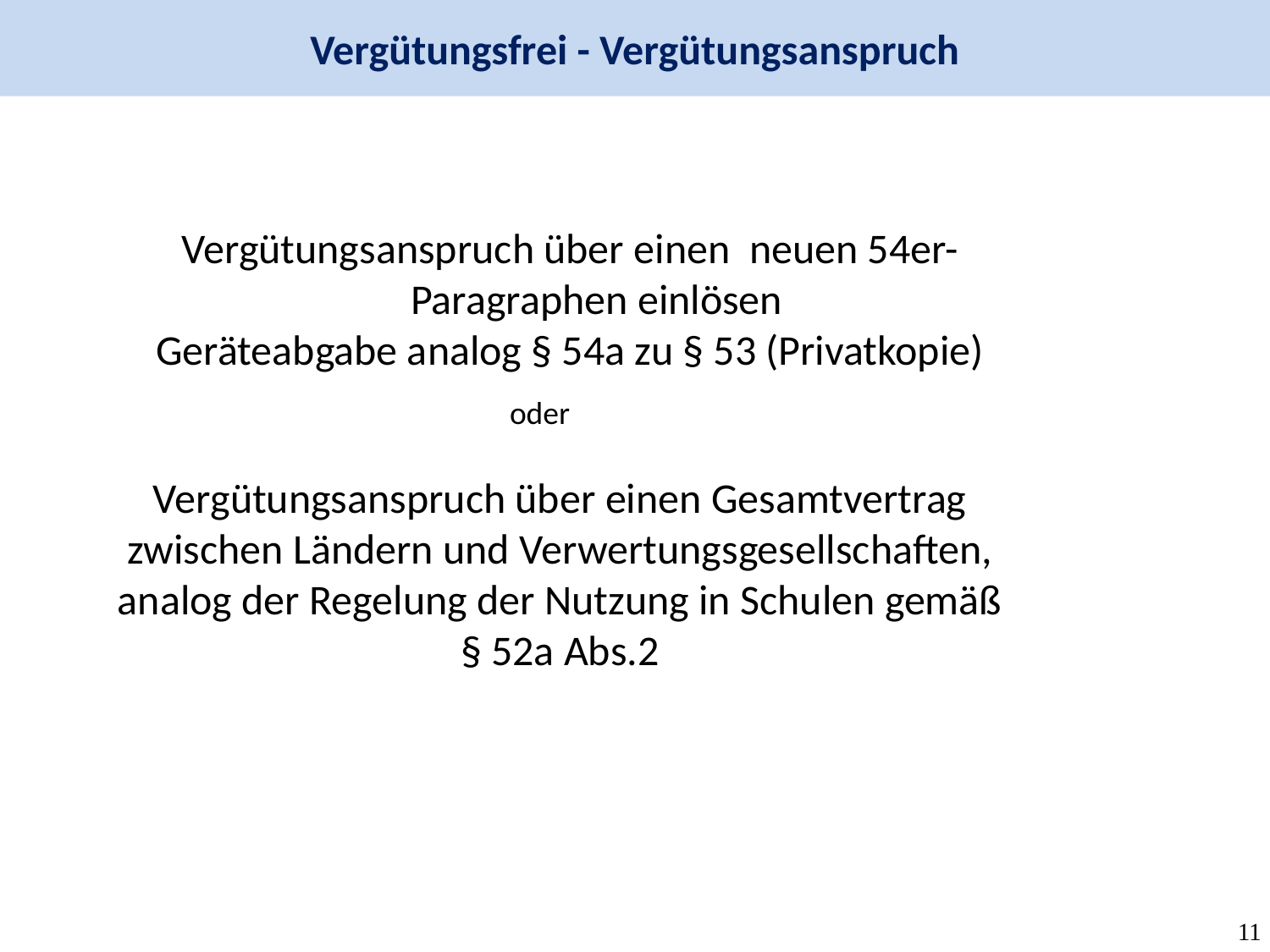

Vergütungsfrei - Vergütungsanspruch
Vergütungsanspruch über einen  neuen 54er-Paragraphen einlösen
Geräteabgabe analog § 54a zu § 53 (Privatkopie)
oder
Vergütungsanspruch über einen Gesamtvertrag zwischen Ländern und Verwertungsgesellschaften, analog der Regelung der Nutzung in Schulen gemäß § 52a Abs.2